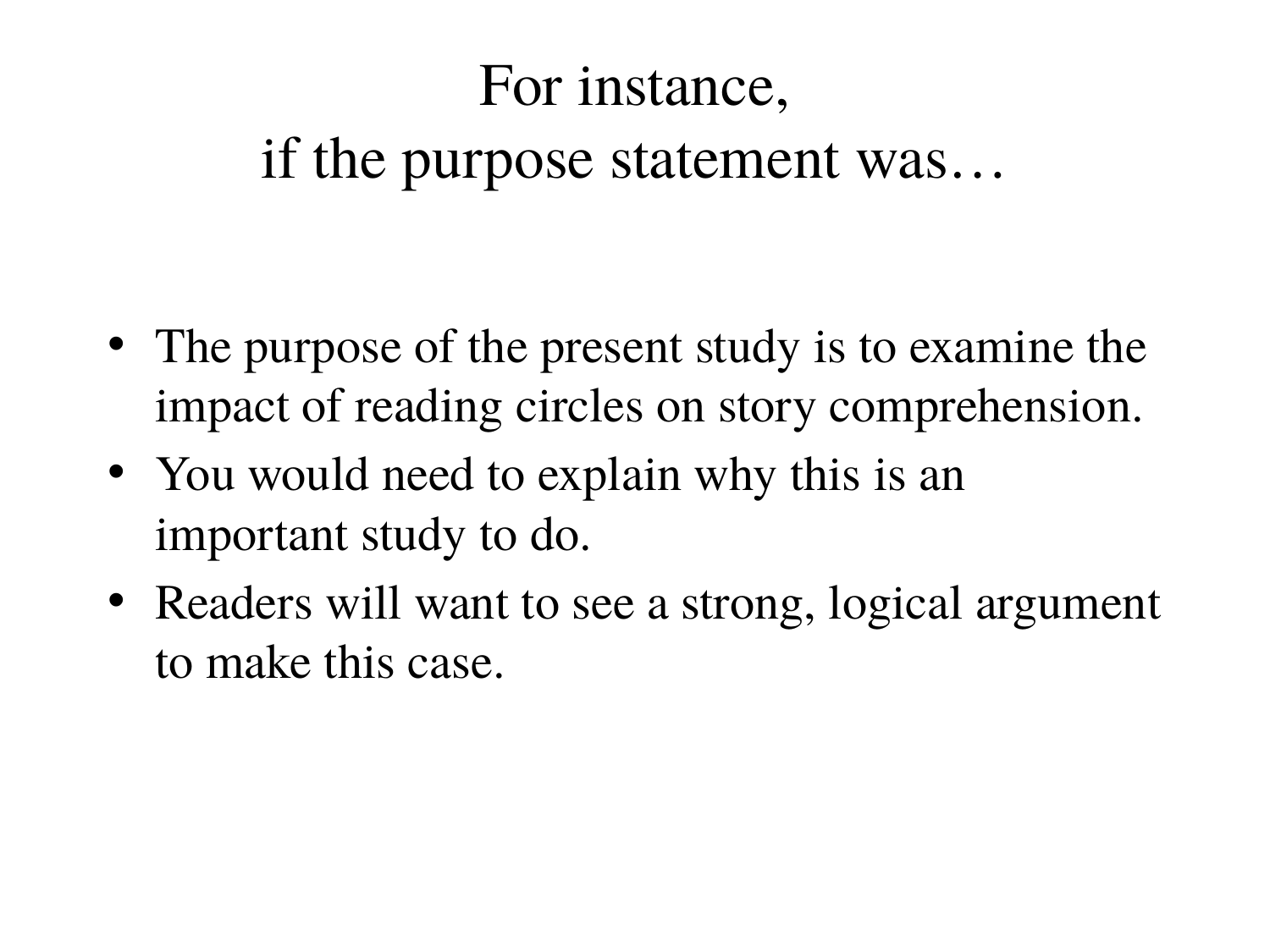

# For instance, if the purpose statement was…
The purpose of the present study is to examine the impact of reading circles on story comprehension.
You would need to explain why this is an important study to do.
Readers will want to see a strong, logical argument to make this case.